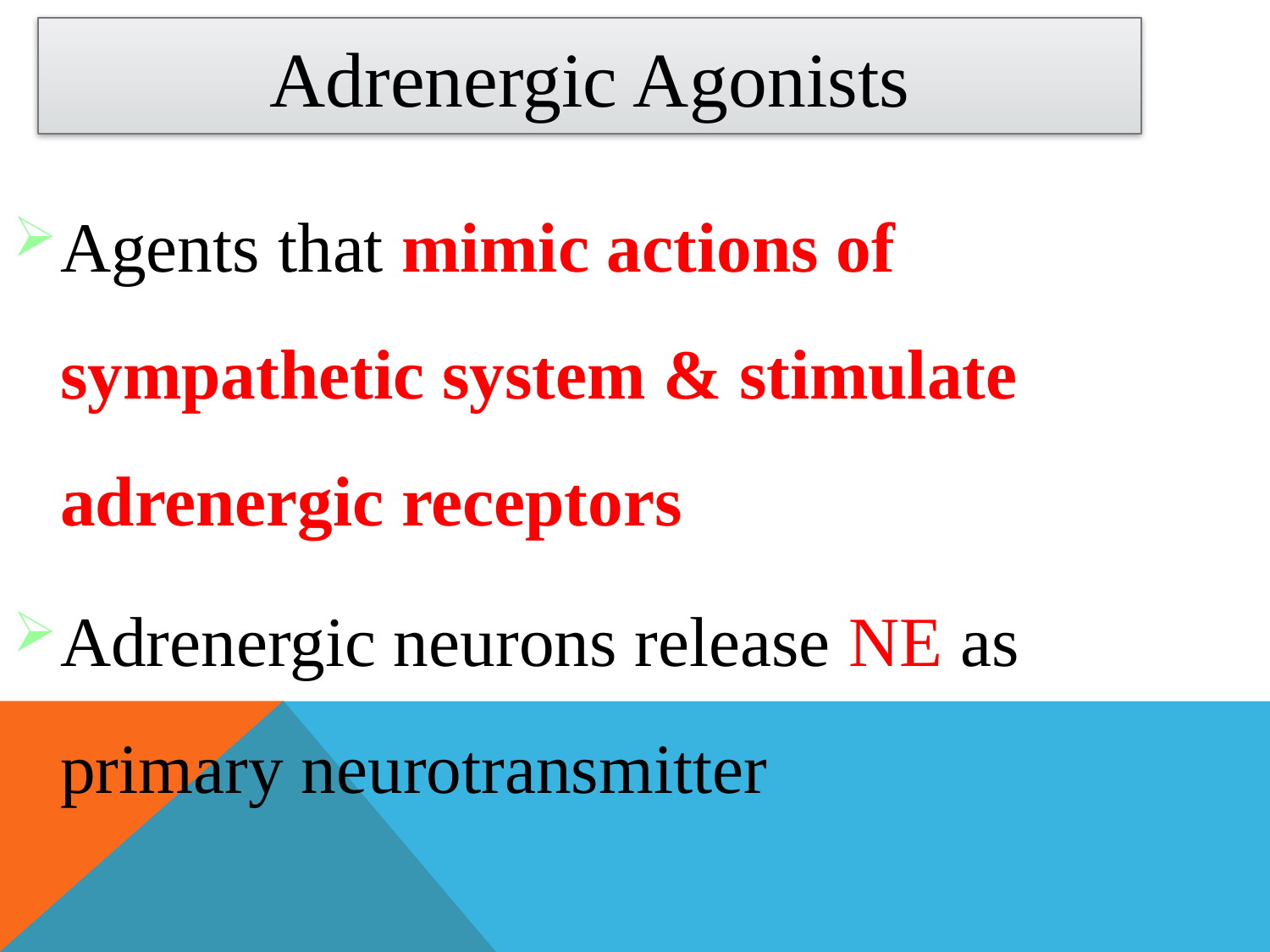

# Adrenergic Agonists
Agents that mimic actions of sympathetic system & stimulate adrenergic receptors
Adrenergic neurons release NE as primary neurotransmitter